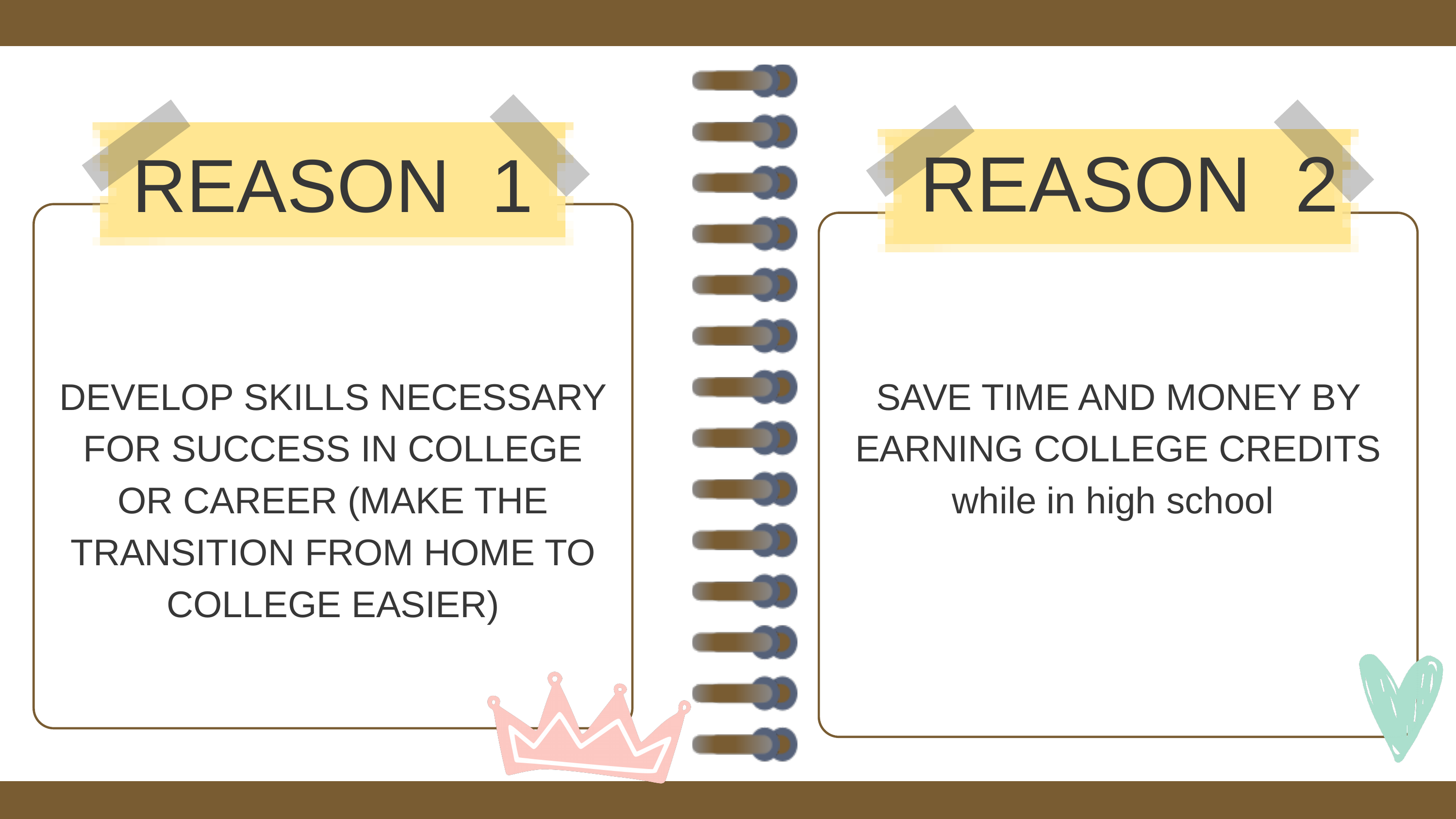

REASON  2
REASON  1

DEVELOP SKILLS NECESSARY FOR SUCCESS IN COLLEGE OR CAREER (MAKE THE TRANSITION FROM HOME TO COLLEGE EASIER)
SAVE TIME AND MONEY BY EARNING COLLEGE CREDITS while in high school